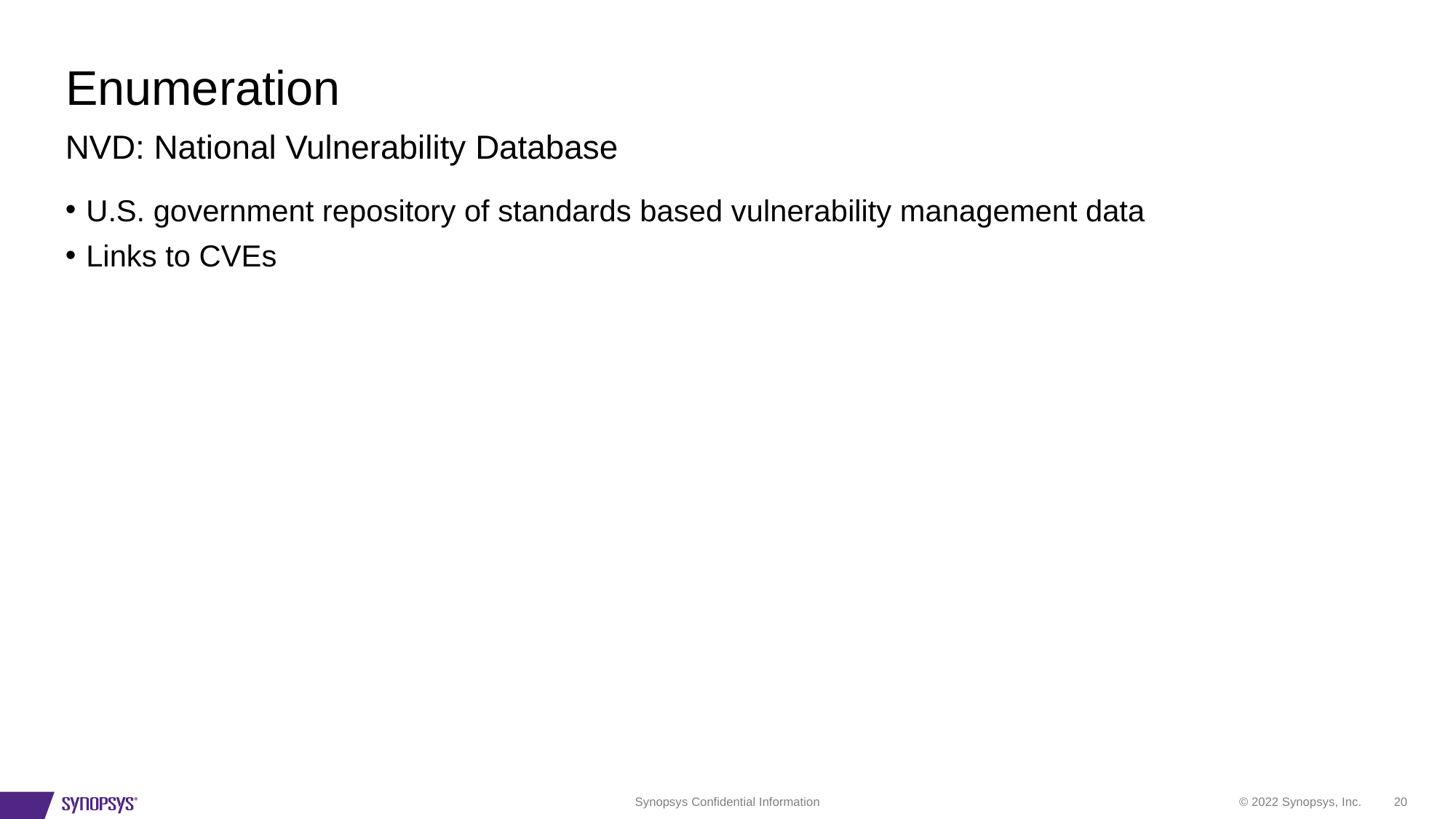

# Enumeration
NVD: National Vulnerability Database
U.S. government repository of standards based vulnerability management data
Links to CVEs